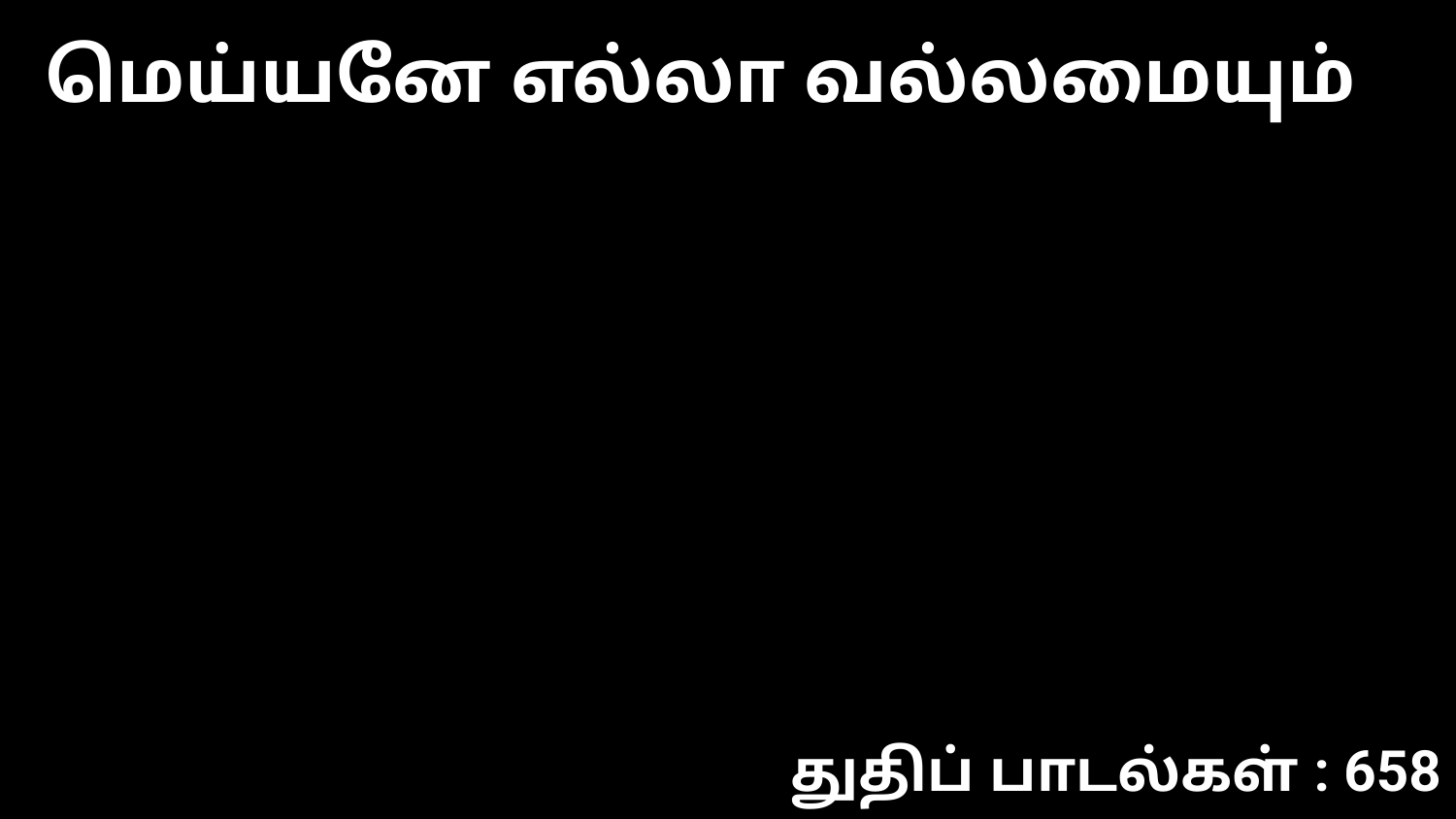

மெய்யனே எல்லா வல்லமையும்
துதிப் பாடல்கள் : 658